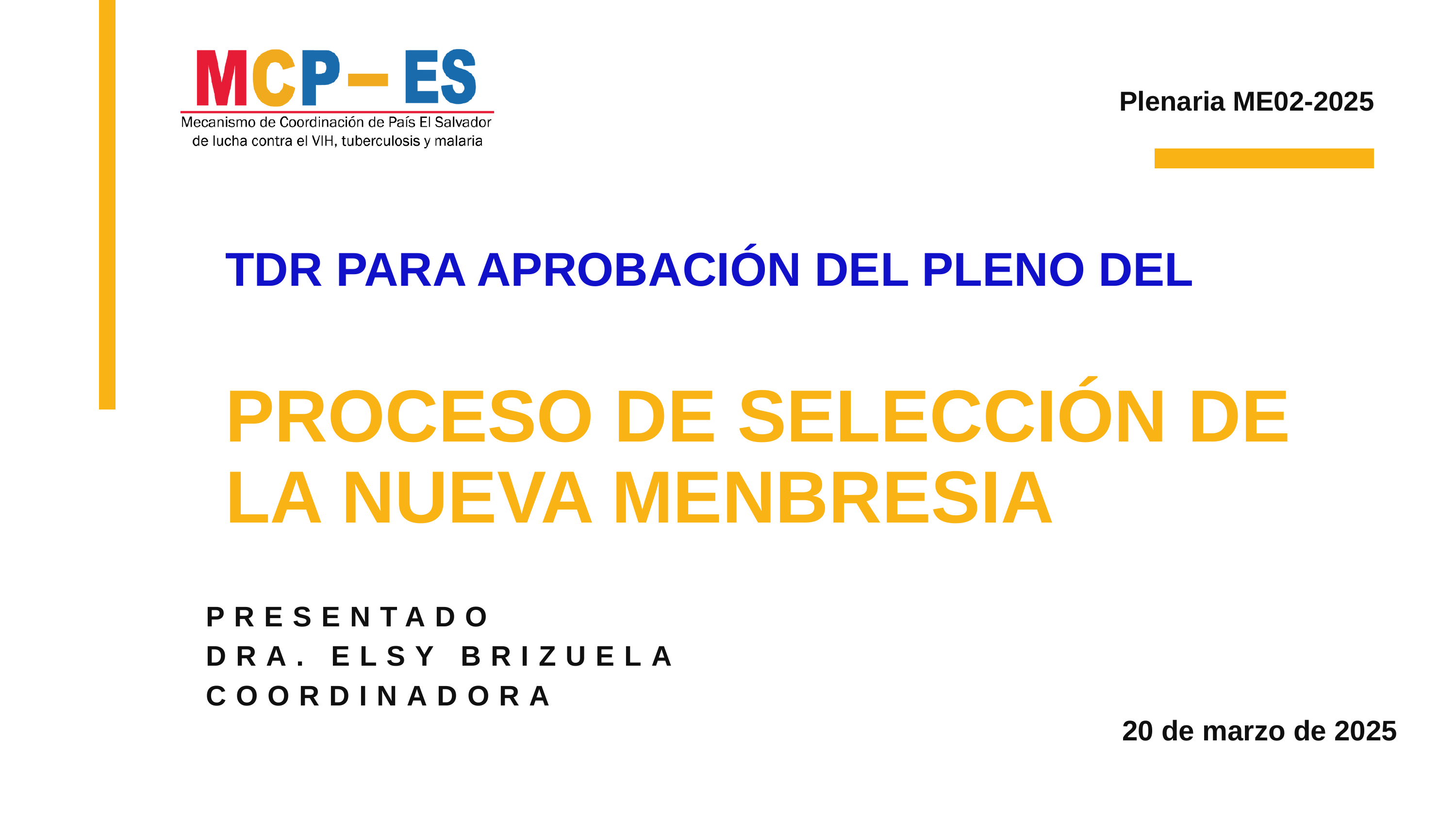

Plenaria ME02-2025

TDR PARA APROBACIÓN DEL PLENO DEL
PROCESO DE SELECCIÓN DE LA NUEVA MENBRESIA
PRESENTADO
DRA. ELSY BRIZUELA
COORDINADORA
20 de marzo de 2025